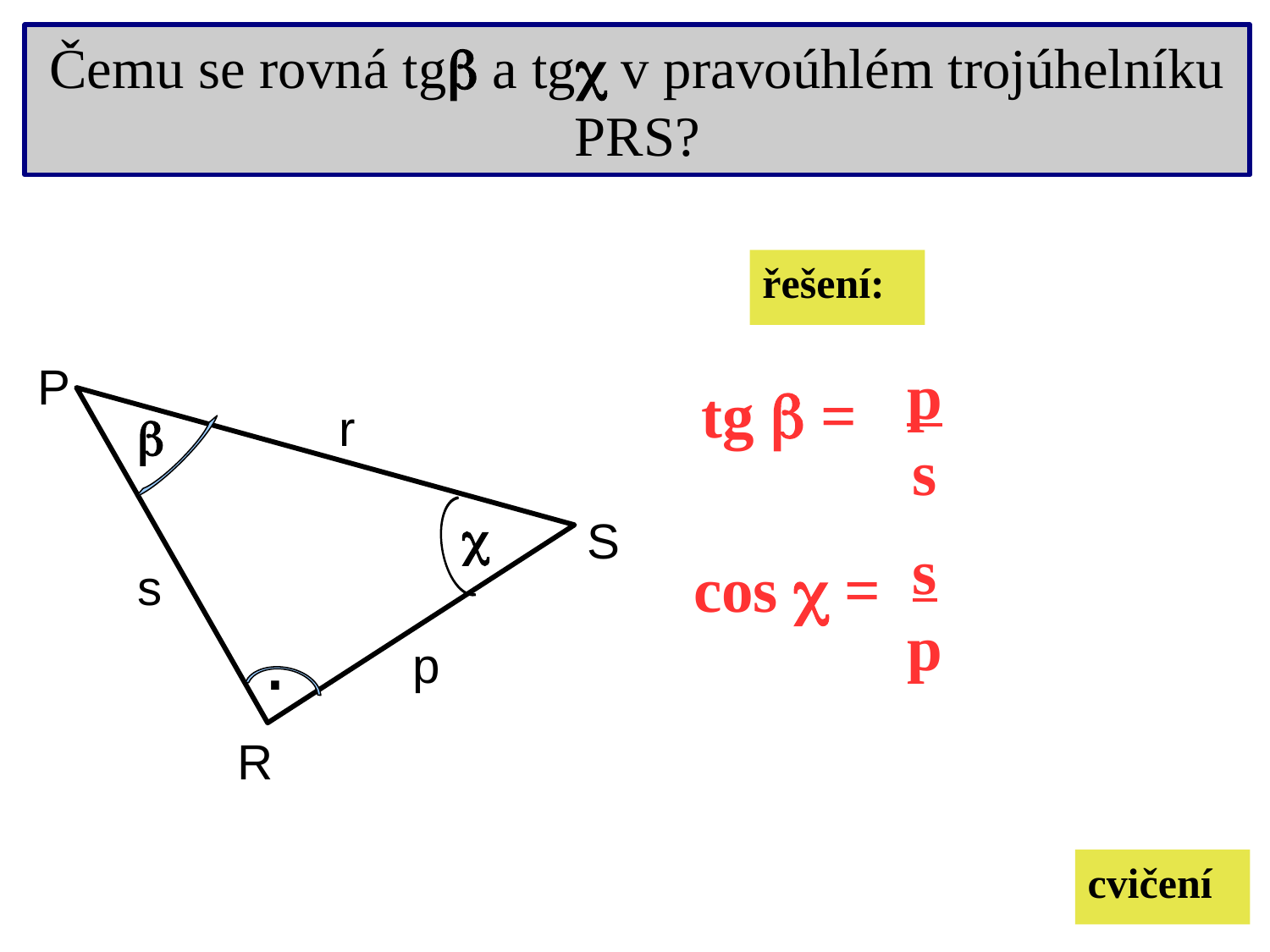

Čemu se rovná tgβ a tgχ v pravoúhlém trojúhelníku PRS?
řešení:

P
tg β =
p
s
r
β

χ
S

cos χ =
s
p
s
.
p

R
cvičení